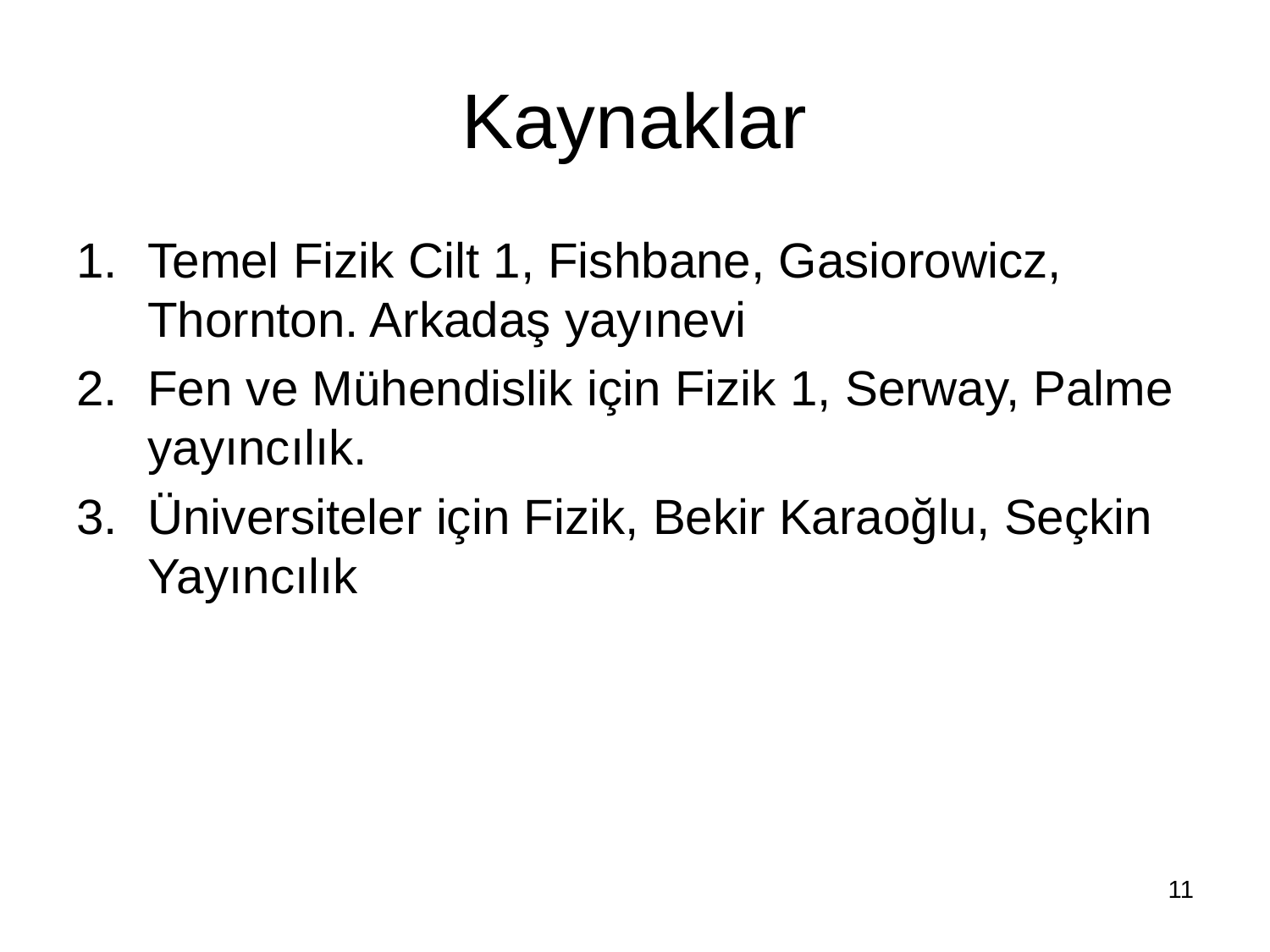

# Kaynaklar
Temel Fizik Cilt 1, Fishbane, Gasiorowicz, Thornton. Arkadaş yayınevi
Fen ve Mühendislik için Fizik 1, Serway, Palme yayıncılık.
Üniversiteler için Fizik, Bekir Karaoğlu, Seçkin Yayıncılık
11